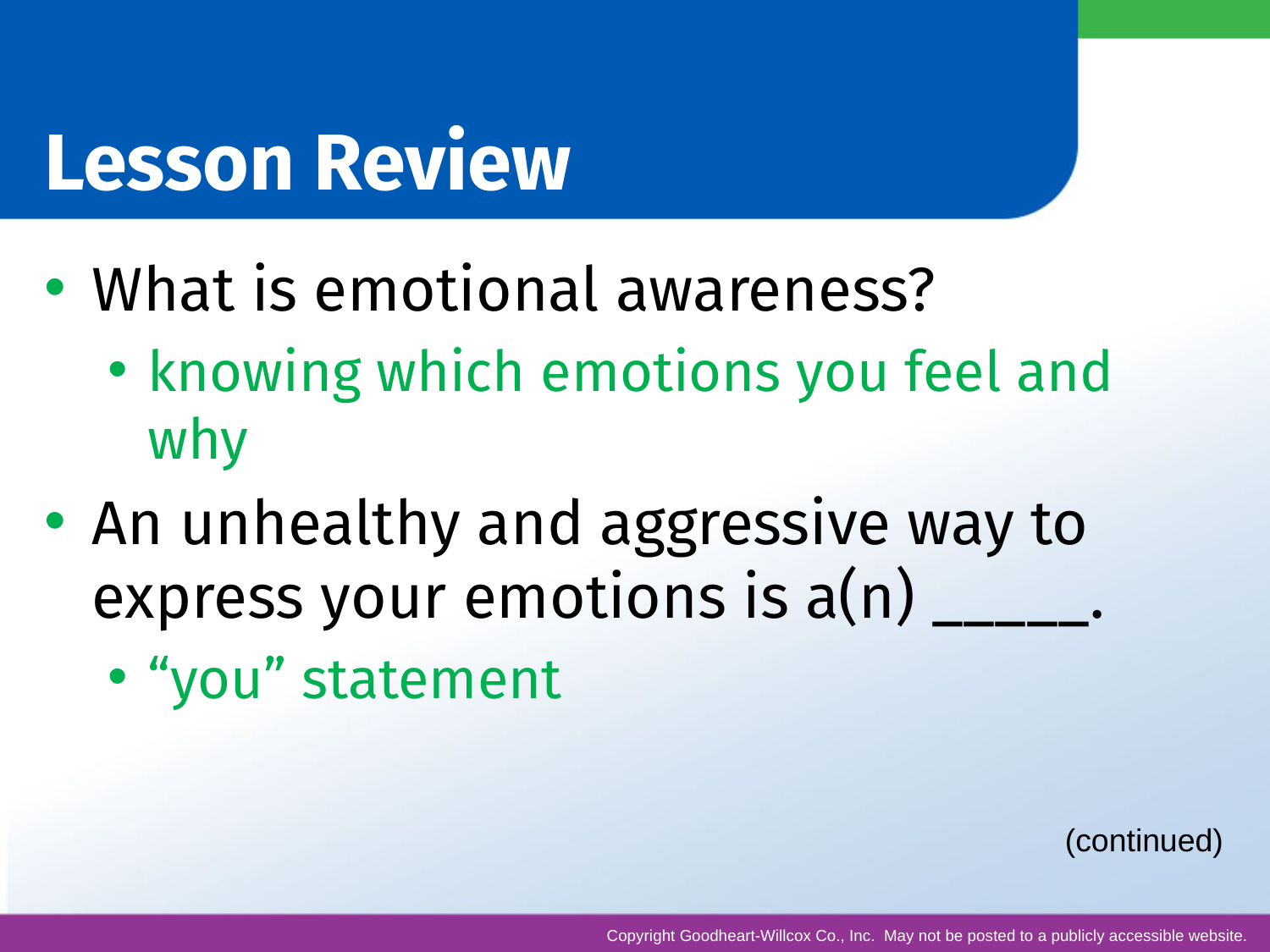

# Lesson Review
What is emotional awareness?
knowing which emotions you feel and why
An unhealthy and aggressive way to express your emotions is a(n) _____.
“you” statement
(continued)